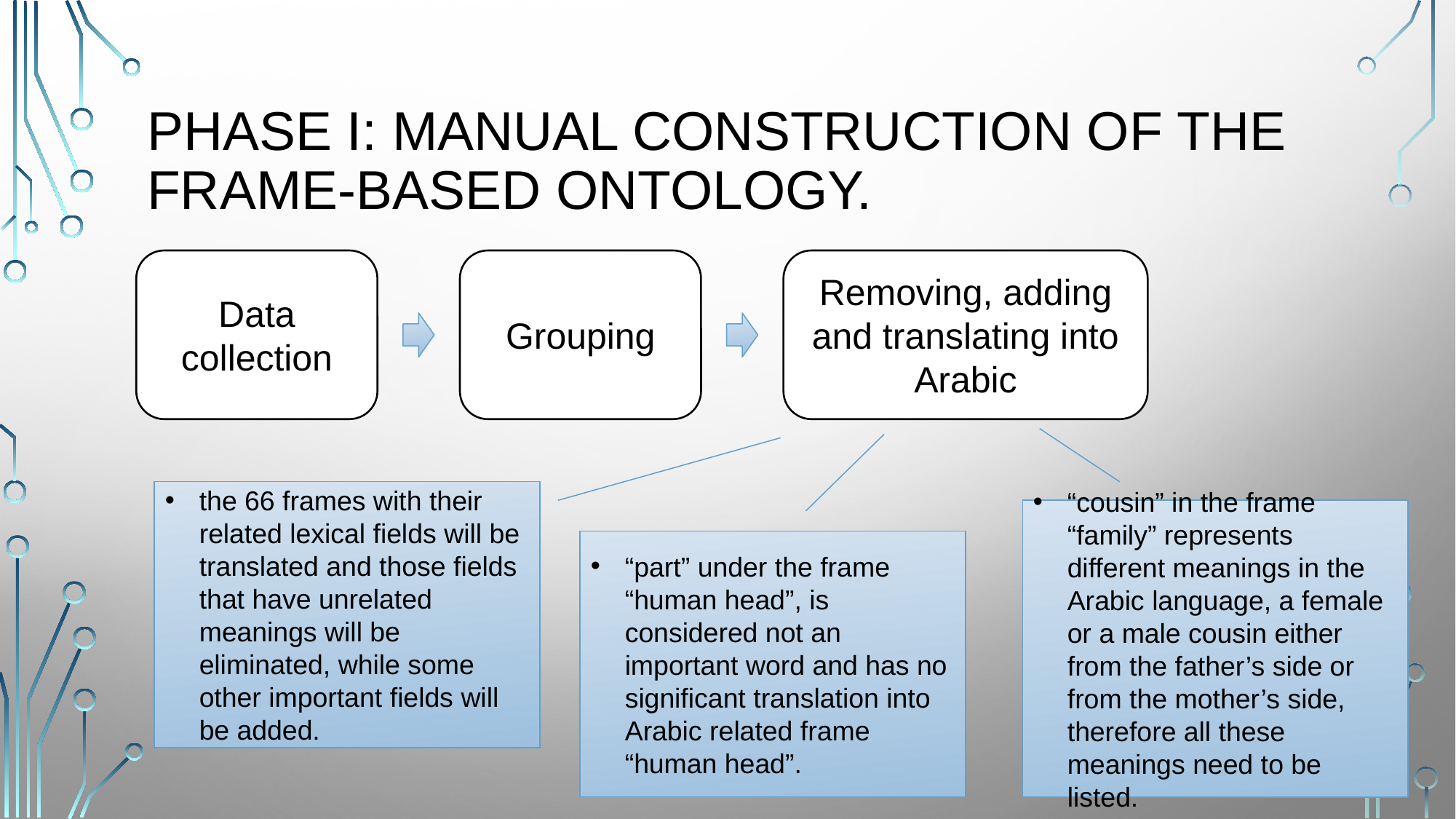

# Phase I: Manual Construction of the Frame-based Ontology.
Data collection
Grouping
Removing, adding and translating into Arabic

the 66 frames with their related lexical fields will be translated and those fields that have unrelated meanings will be eliminated, while some other important fields will be added.
“cousin” in the frame “family” represents different meanings in the Arabic language, a female or a male cousin either from the father’s side or from the mother’s side, therefore all these meanings need to be listed.
“part” under the frame “human head”, is considered not an important word and has no significant translation into Arabic related frame “human head”.